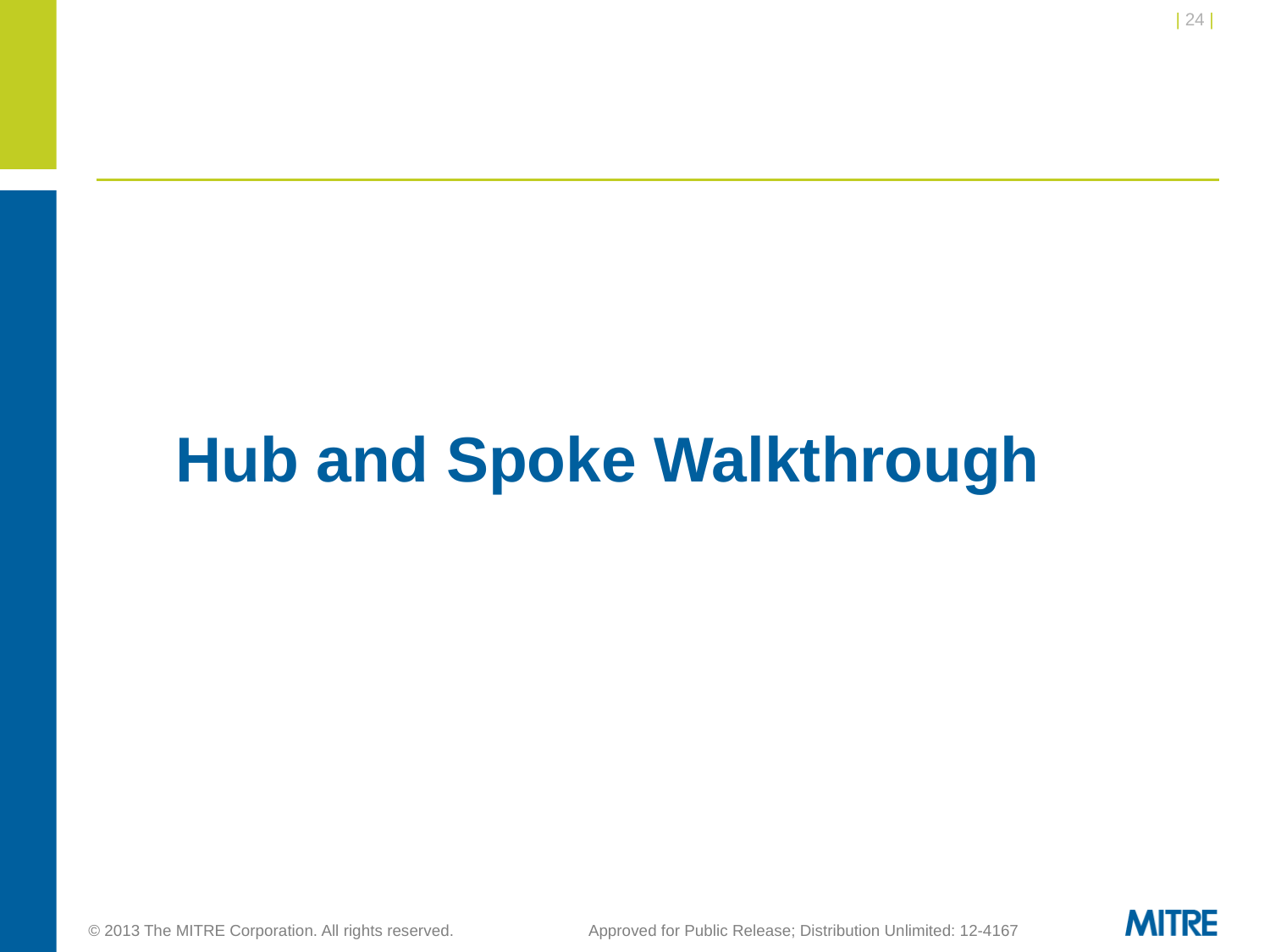

| 24 |

Hub and Spoke Walkthrough